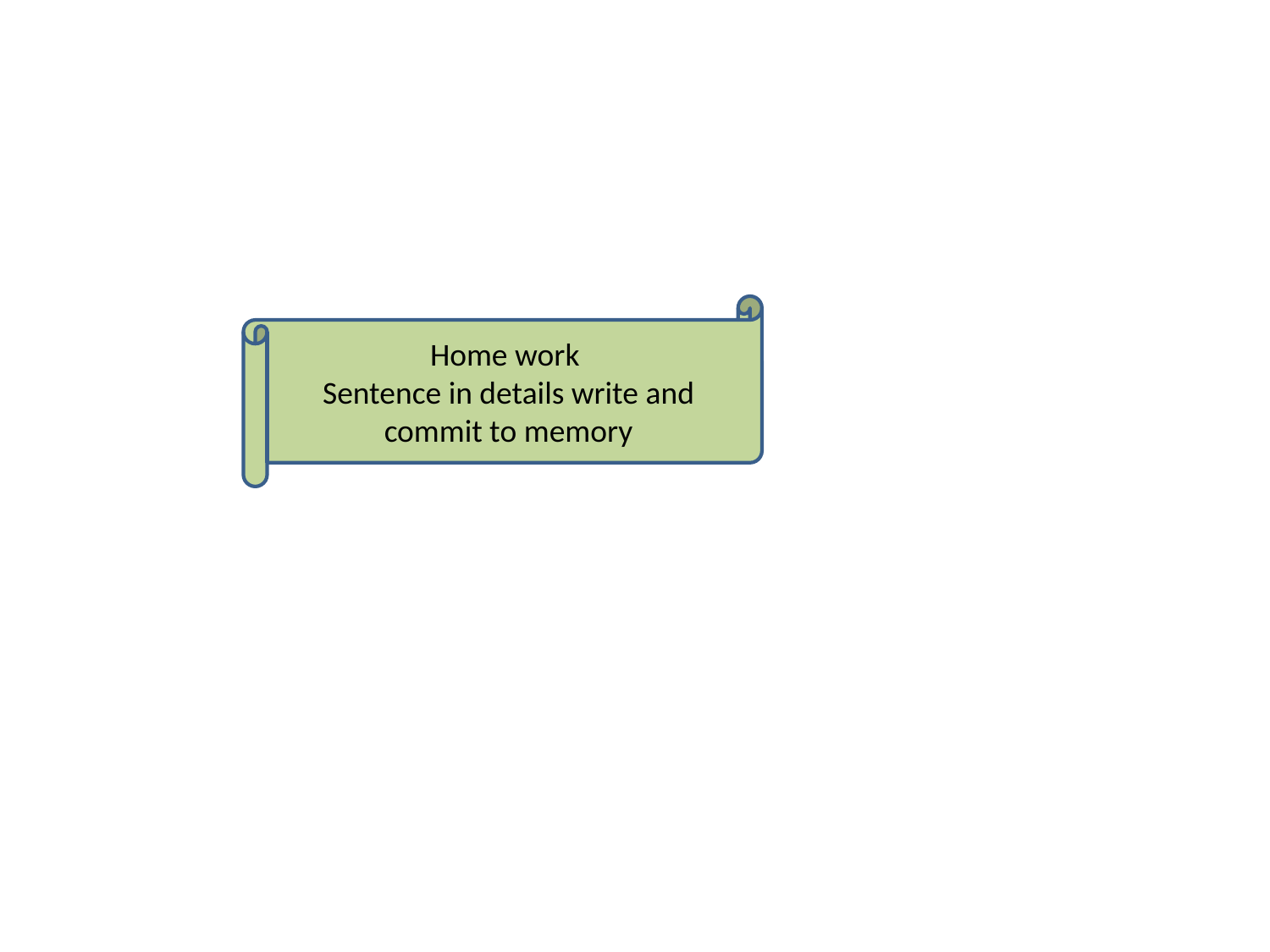

Home work
Sentence in details write and commit to memory